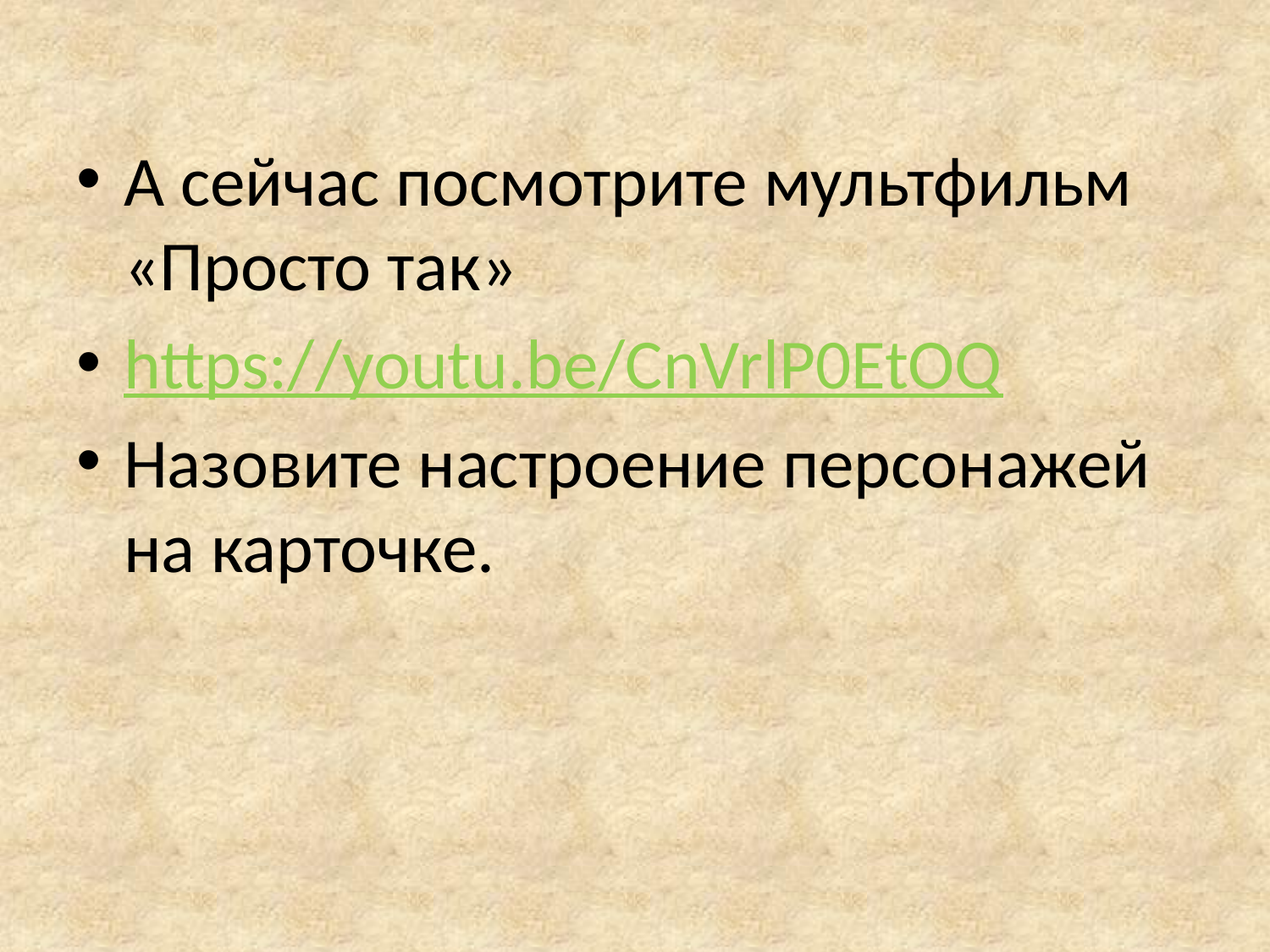

#
А сейчас посмотрите мультфильм «Просто так»
https://youtu.be/CnVrlP0EtOQ
Назовите настроение персонажей на карточке.